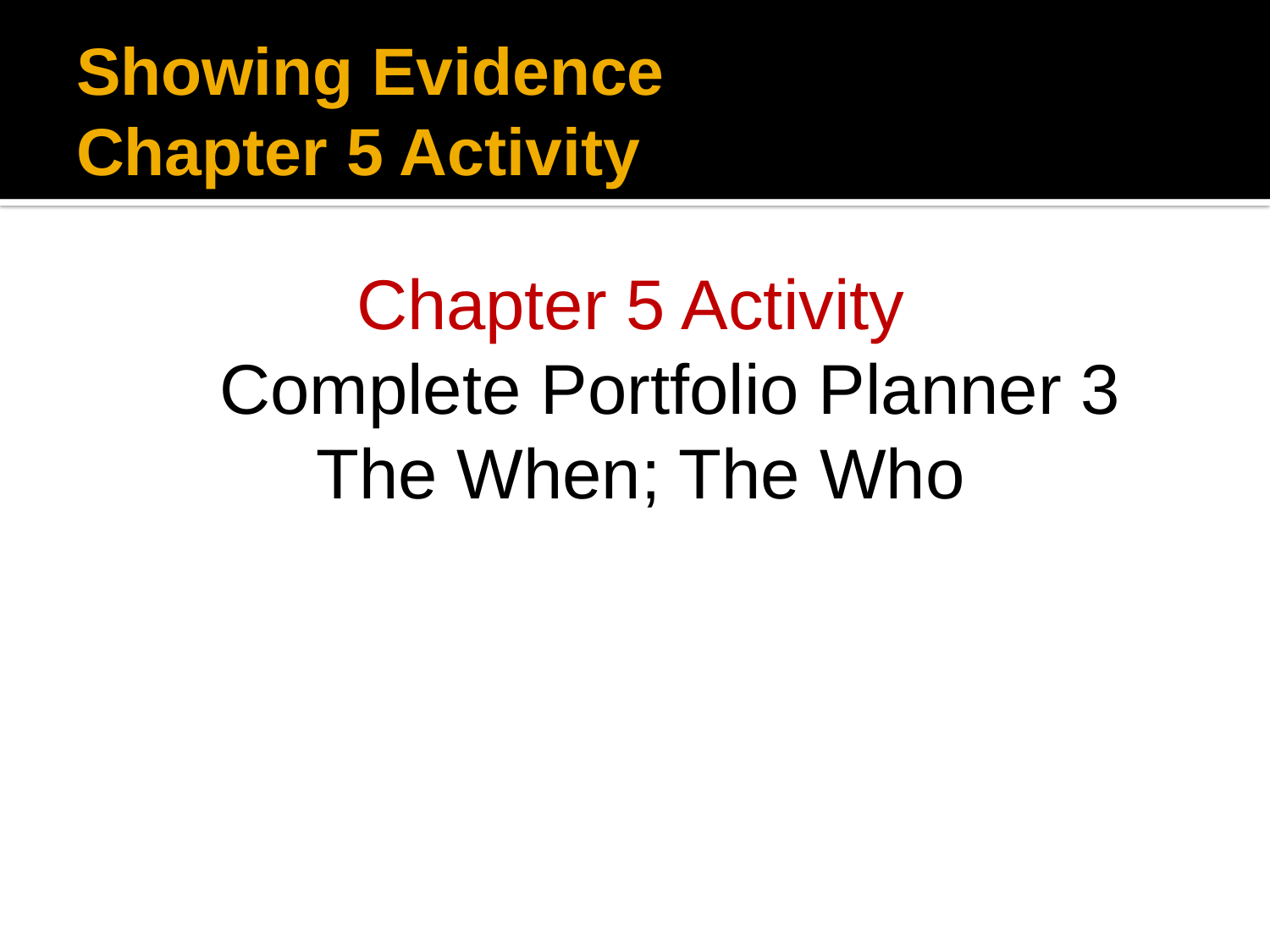

# Showing Evidence Chapter 5 Activity
Chapter 5 Activity
   Complete Portfolio Planner 3
The When; The Who